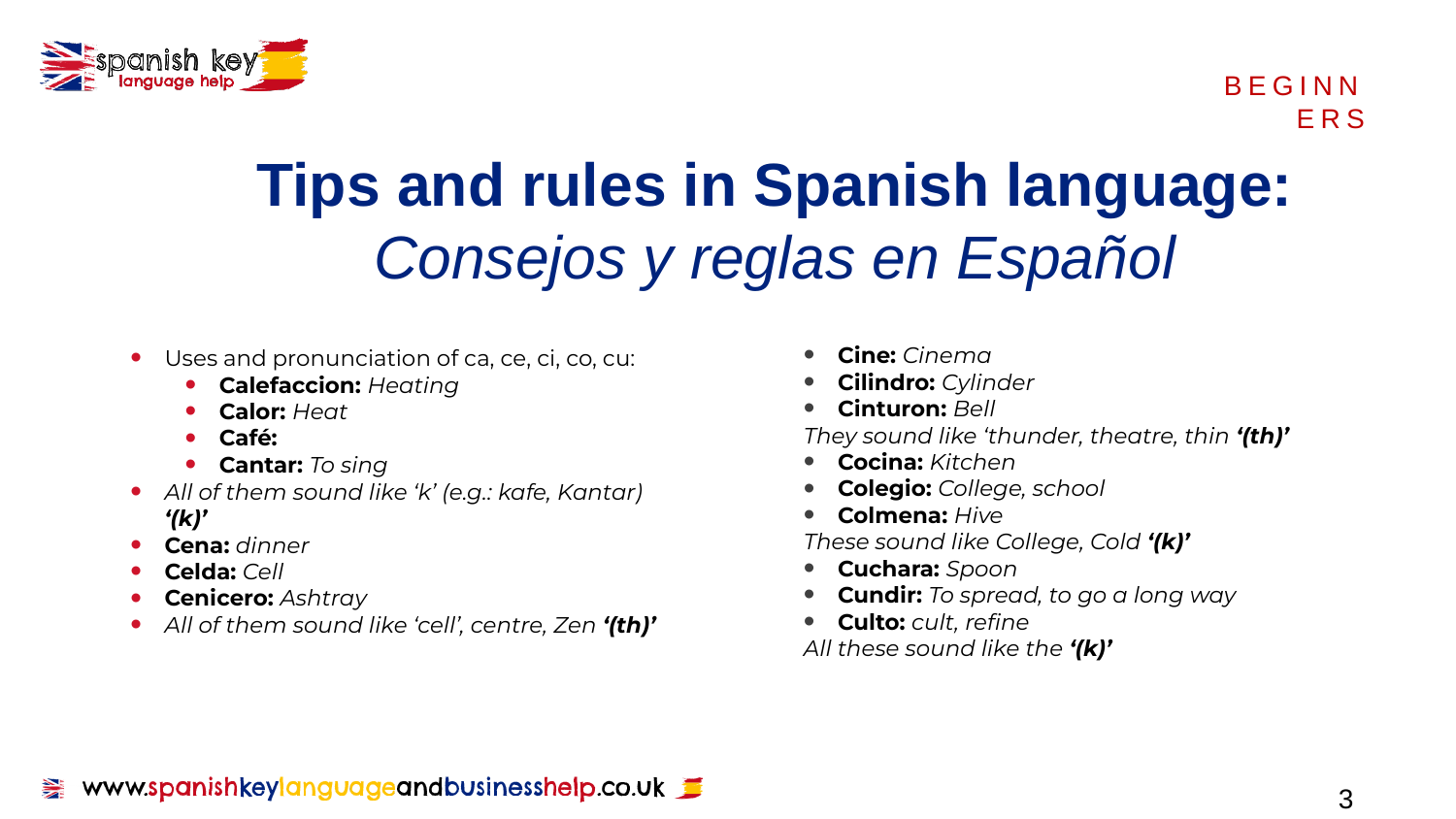

BEGINNERS
# Tips and rules in Spanish language: Consejos y reglas en Español
Uses and pronunciation of ca, ce, ci, co, cu:
Calefaccion: Heating
Calor: Heat
Café:
Cantar: To sing
All of them sound like ‘k’ (e.g.: kafe, Kantar) ‘(k)’
Cena: dinner
Celda: Cell
Cenicero: Ashtray
All of them sound like ‘cell’, centre, Zen ‘(th)’

Cine: Cinema
Cilindro: Cylinder
Cinturon: Bell
They sound like ‘thunder, theatre, thin ‘(th)’
Cocina: Kitchen
Colegio: College, school
Colmena: Hive
These sound like College, Cold ‘(k)’
Cuchara: Spoon
Cundir: To spread, to go a long way
Culto: cult, refine
All these sound like the ‘(k)’
3